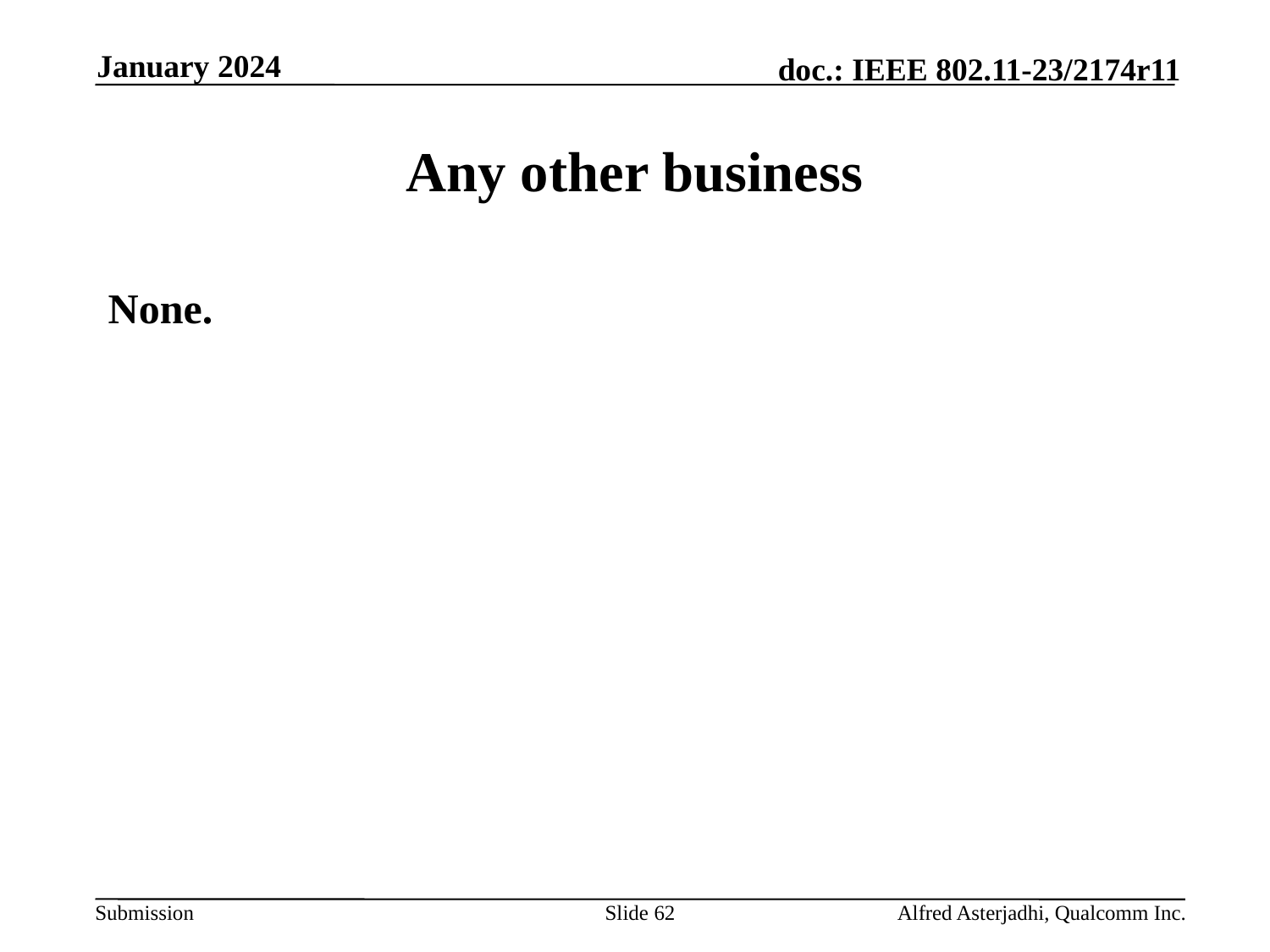

January 2024
# Any other business
None.
Slide 62
Alfred Asterjadhi, Qualcomm Inc.